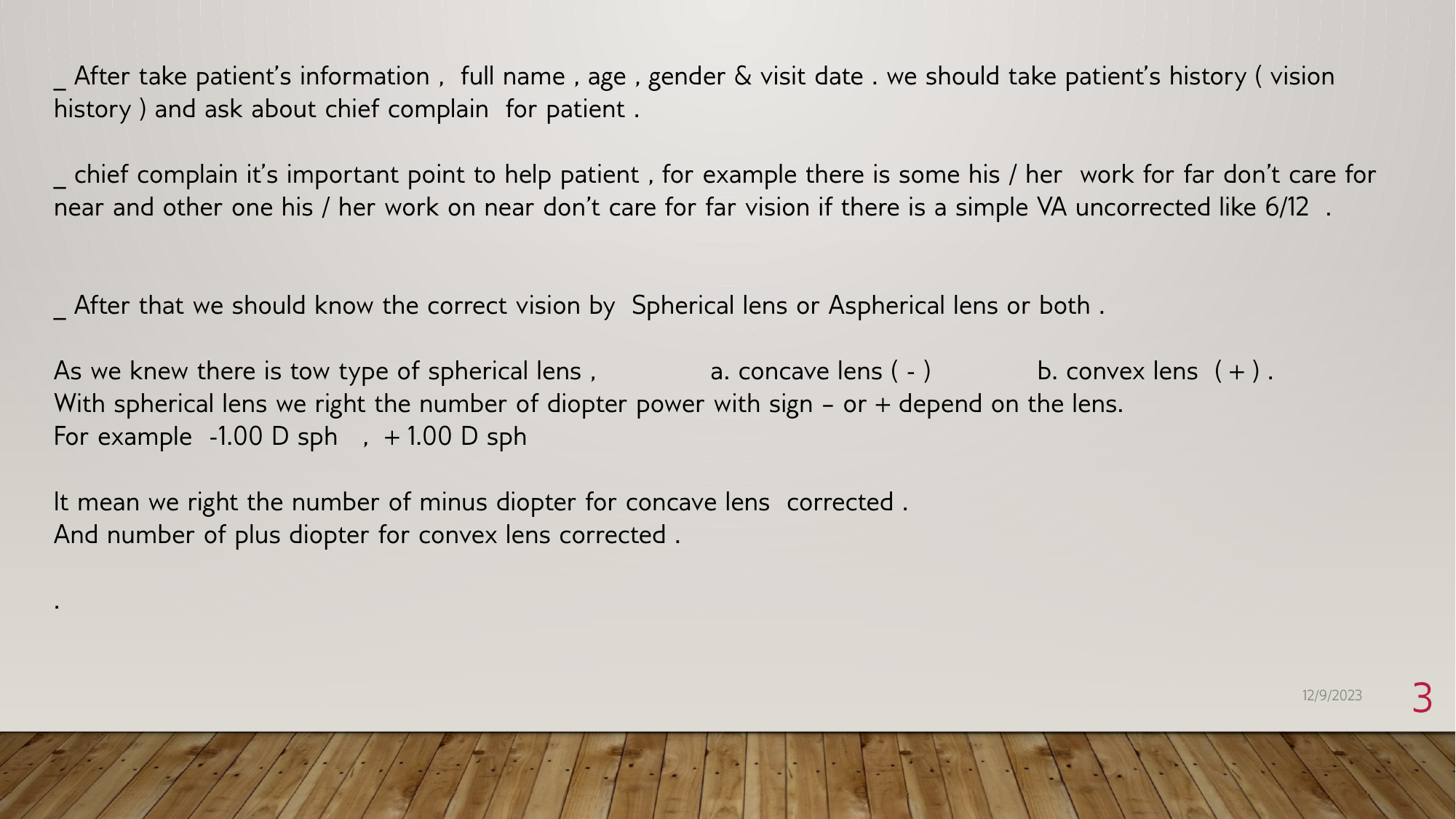

_ After take patient’s information ,  full name , age , gender & visit date . we should take patient’s history ( vision history ) and ask about chief complain  for patient .

_ chief complain it’s important point to help patient , for example there is some his / her  work for far don’t care for near and other one his / her work on near don’t care for far vision if there is a simple VA uncorrected like 6/12  .

_ After that we should know the correct vision by  Spherical lens or Aspherical lens or both .

As we knew there is tow type of spherical lens ,              a. concave lens ( - )             b. convex lens  ( + ) .
With spherical lens we right the number of diopter power with sign – or + depend on the lens.
For example  -1.00 D sph   ,  + 1.00 D sph

It mean we right the number of minus diopter for concave lens  corrected .
And number of plus diopter for convex lens corrected .

.

3
12/9/2023